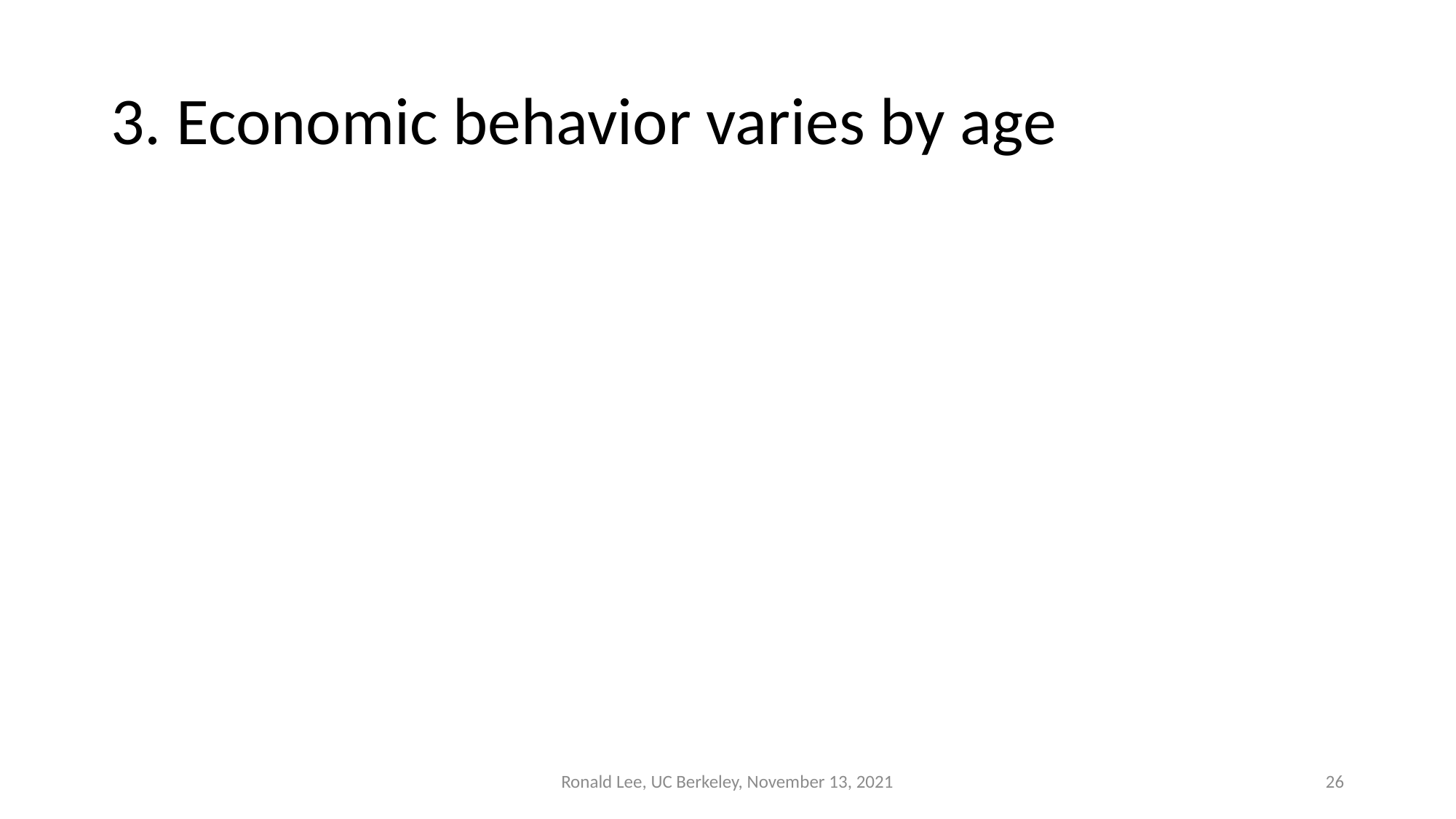

# 3. Economic behavior varies by age

Ronald Lee, UC Berkeley, November 13, 2021
26